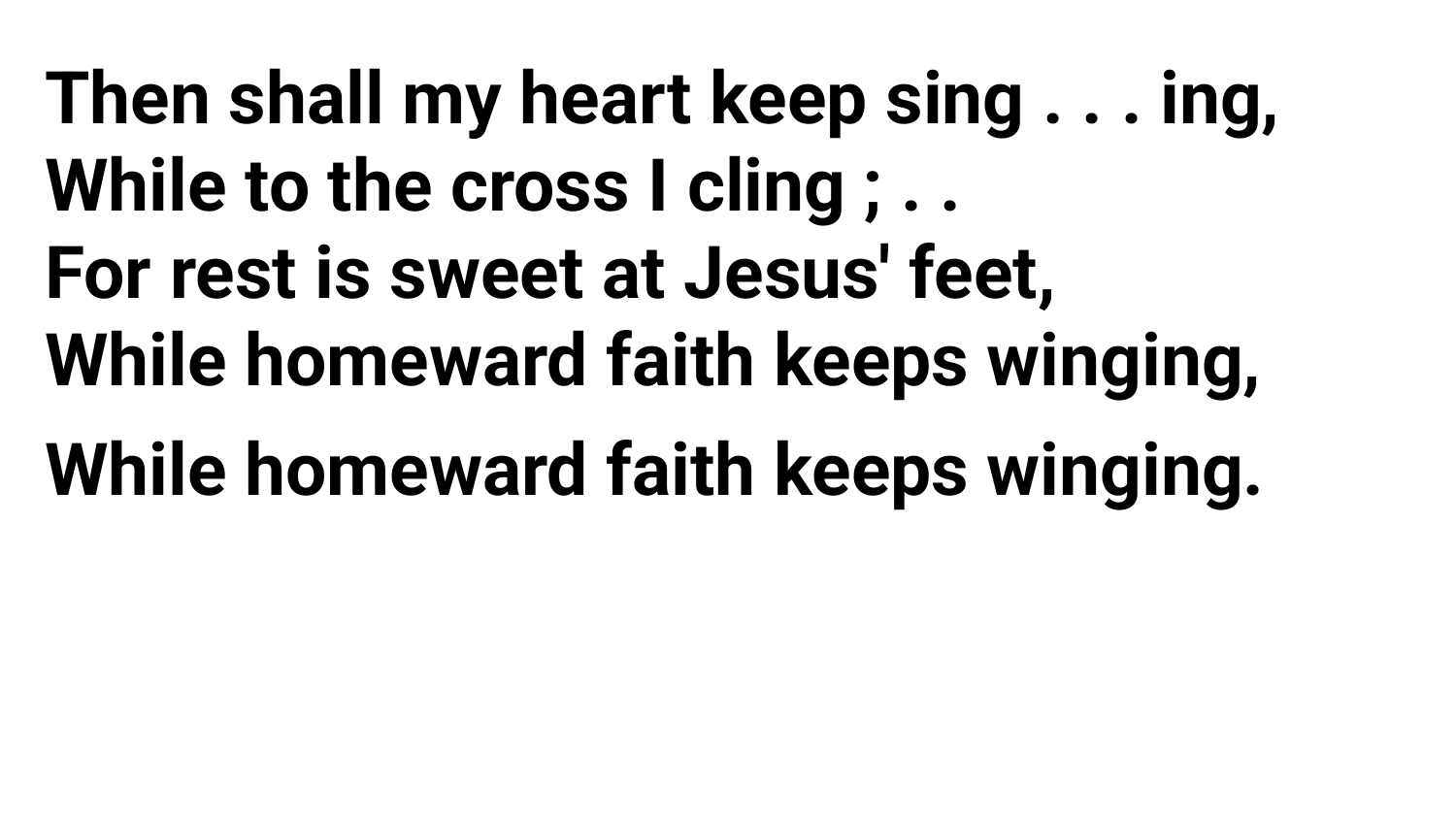

Then shall my heart keep sing . . . ing,
While to the cross I cling ; . .
For rest is sweet at Jesus' feet,
While homeward faith keeps winging,
While homeward faith keeps winging.